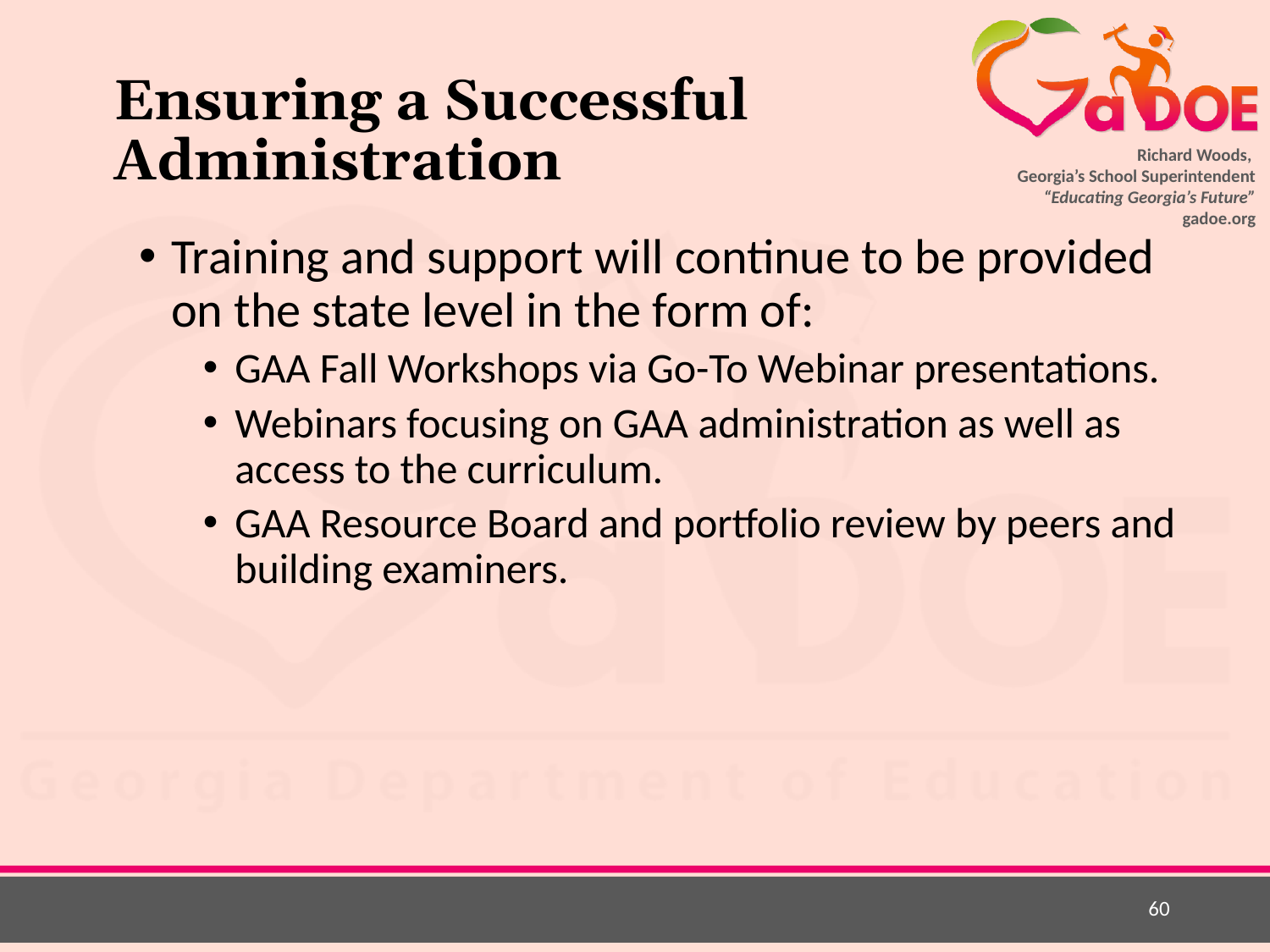

# Ensuring a Successful Administration
Training and support will continue to be provided on the state level in the form of:
GAA Fall Workshops via Go-To Webinar presentations.
Webinars focusing on GAA administration as well as access to the curriculum.
GAA Resource Board and portfolio review by peers and building examiners.
60